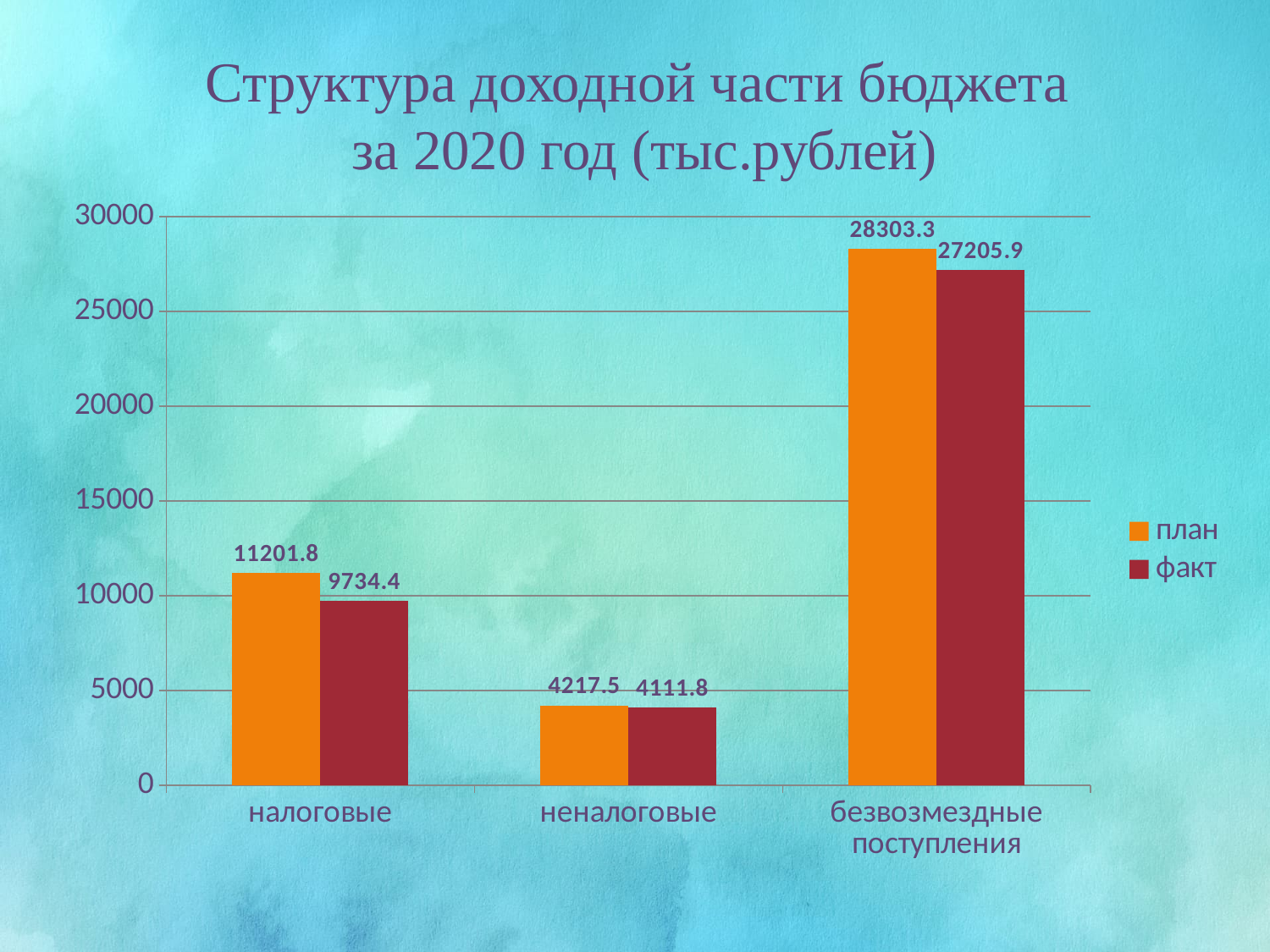

Структура доходной части бюджета
за 2020 год (тыс.рублей)

### Chart

| Category | план | факт |
|---|---|---|
| налоговые | 11201.8 | 9734.4 |
| неналоговые | 4217.5 | 4111.8 |
| безвозмездные поступления | 28303.3 | 27205.9 |